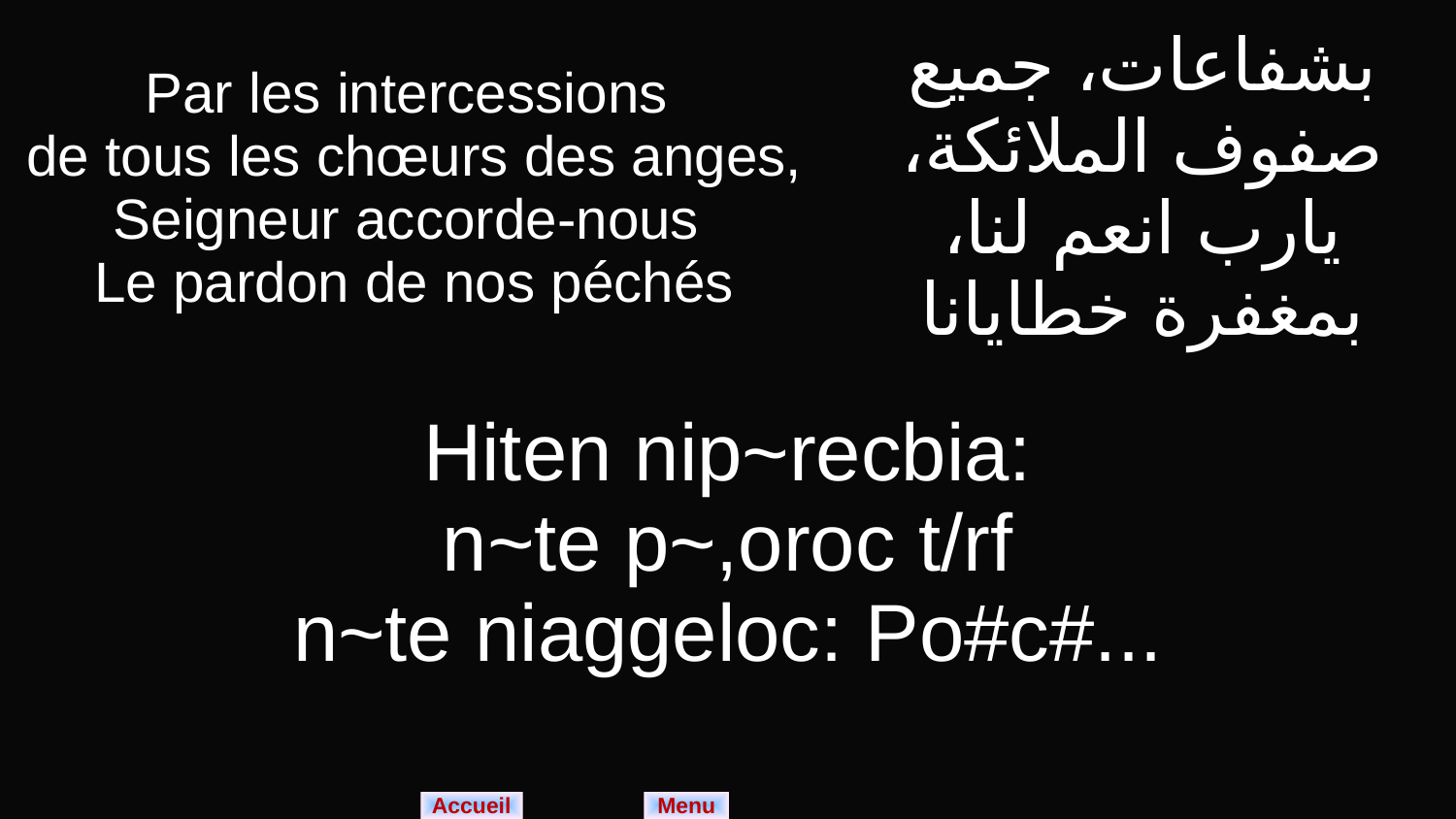

| Par les intercessions de tous les chœurs des anges, Seigneur accorde-nous Le pardon de nos péchés | بشفاعات، جميع صفوف الملائكة، يارب انعم لنا، بمغفرة خطايانا |
| --- | --- |
| Hiten nip~recbia: n~te p~,oroc t/rf n~te niaggeloc: Po#c#... |  |
Menu